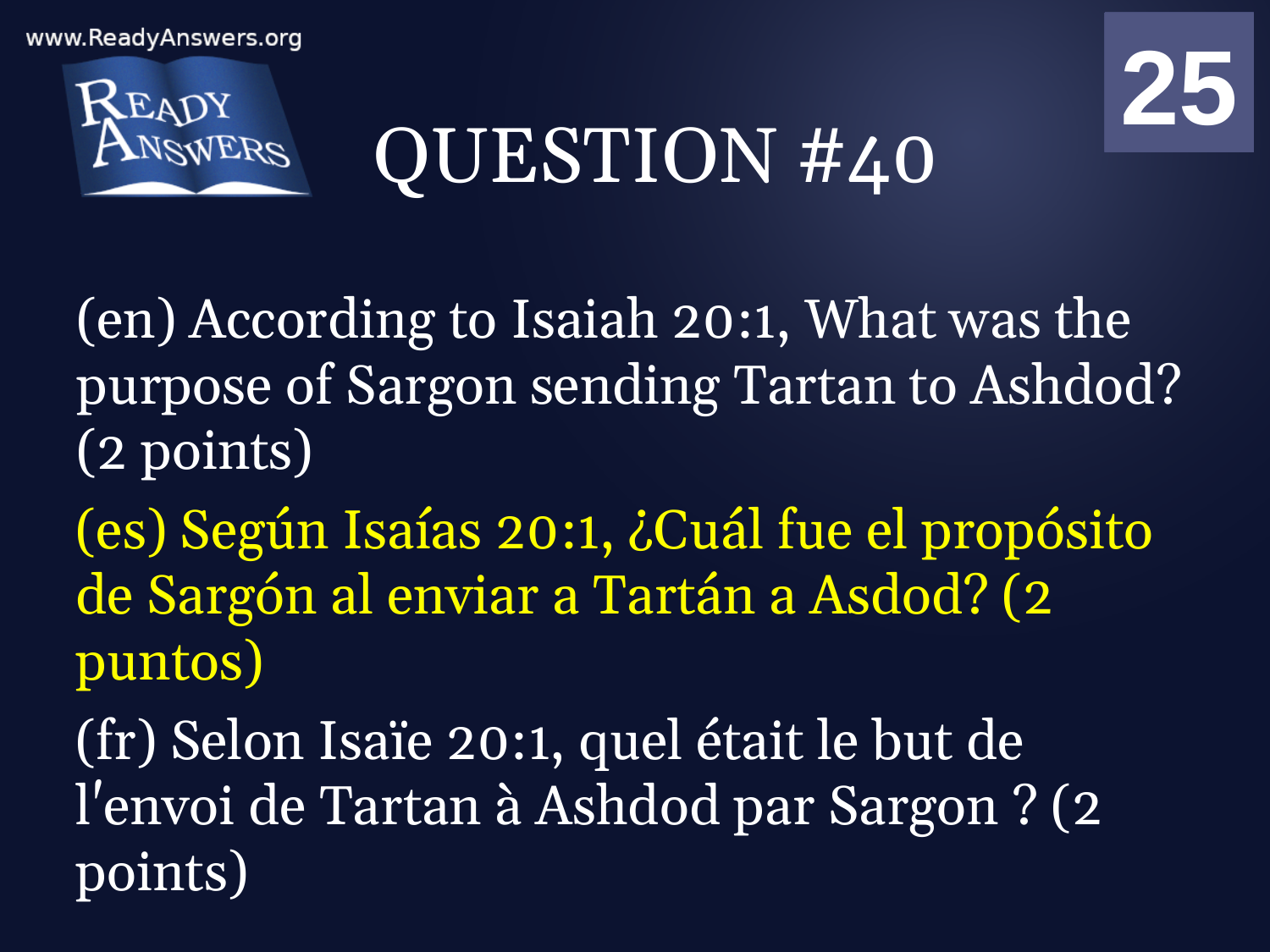

01
02
03
04
05
06
07
08
09
10
11
12
13
14
15
16
17
18
19
20
21
22
23
24
25
00
# QUESTION #40
(en) According to Isaiah 20:1, What was the purpose of Sargon sending Tartan to Ashdod? (2 points)
(es) Según Isaías 20:1, ¿Cuál fue el propósito de Sargón al enviar a Tartán a Asdod? (2 puntos)
(fr) Selon Isaïe 20:1, quel était le but de l'envoi de Tartan à Ashdod par Sargon ? (2 points)